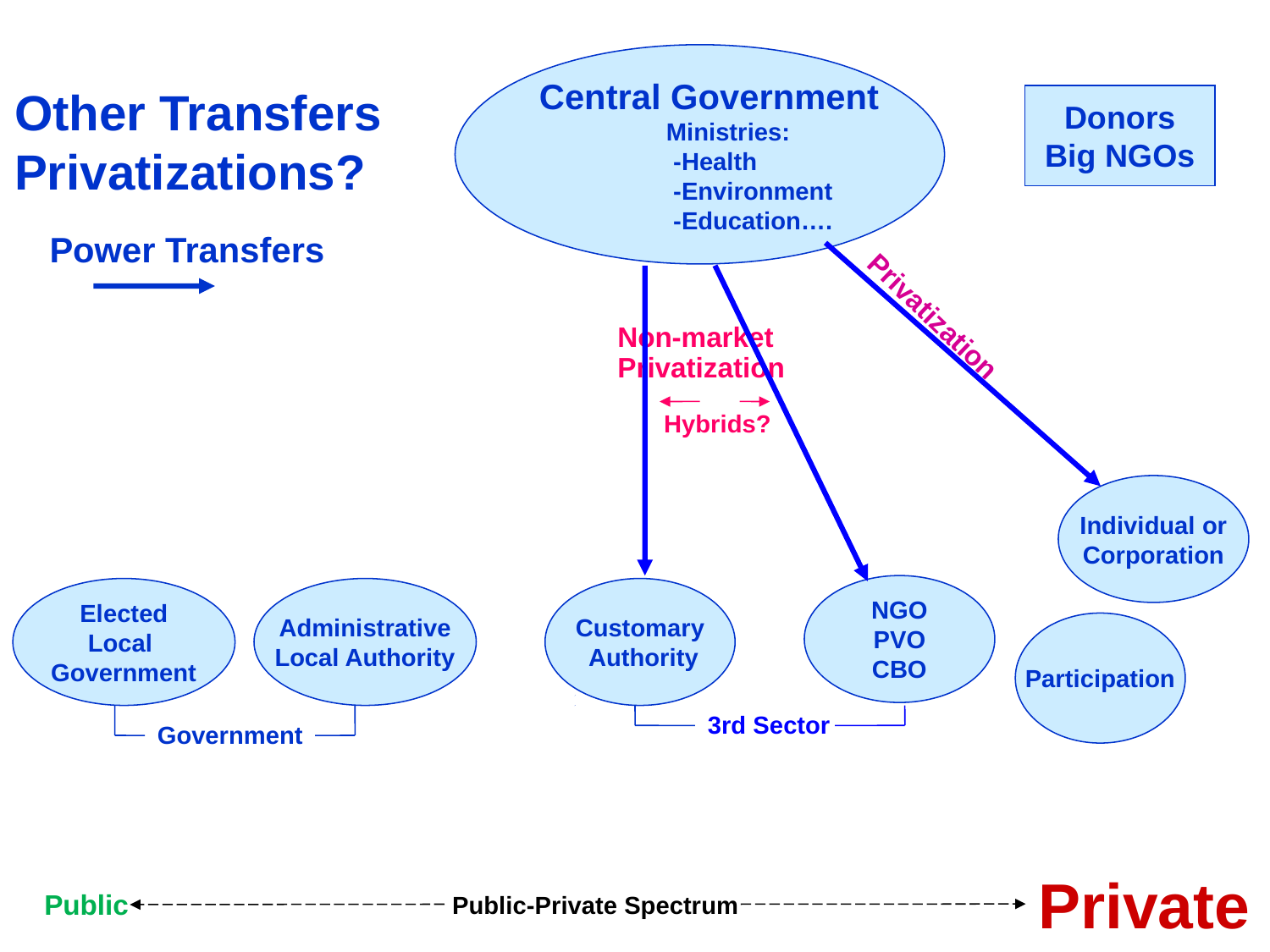

Other Transfers
Privatizations?

Central Government
	Ministries:
 	 -Health
 	 -Environment
  	 -Education….

Power Transfers

Privatization
Non-market
Privatization
                Hybrids?

Individual or
Corporation
NGO
PVO
CBO
Elected
Local
Government
Administrative
Local Authority
Customary
 Authority
Participation

3rd Sector

Government

Private
Public
                Public-Private Spectrum

Donors
Big NGOs